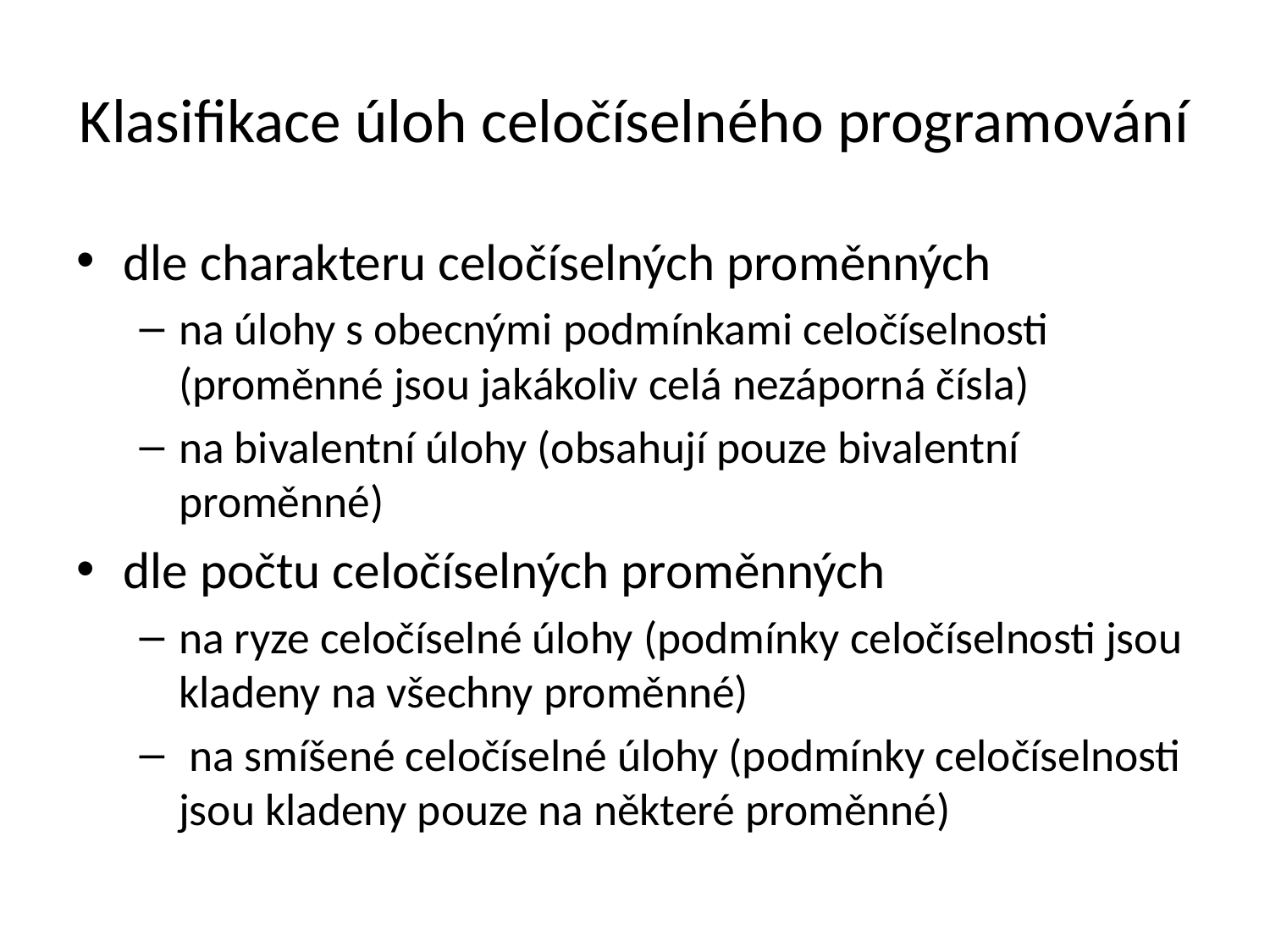

# Klasifikace úloh celočíselného programování
dle charakteru celočíselných proměnných
na úlohy s obecnými podmínkami celočíselnosti (proměnné jsou jakákoliv celá nezáporná čísla)
na bivalentní úlohy (obsahují pouze bivalentní proměnné)
dle počtu celočíselných proměnných
na ryze celočíselné úlohy (podmínky celočíselnosti jsou kladeny na všechny proměnné)
 na smíšené celočíselné úlohy (podmínky celočíselnosti jsou kladeny pouze na některé proměnné)